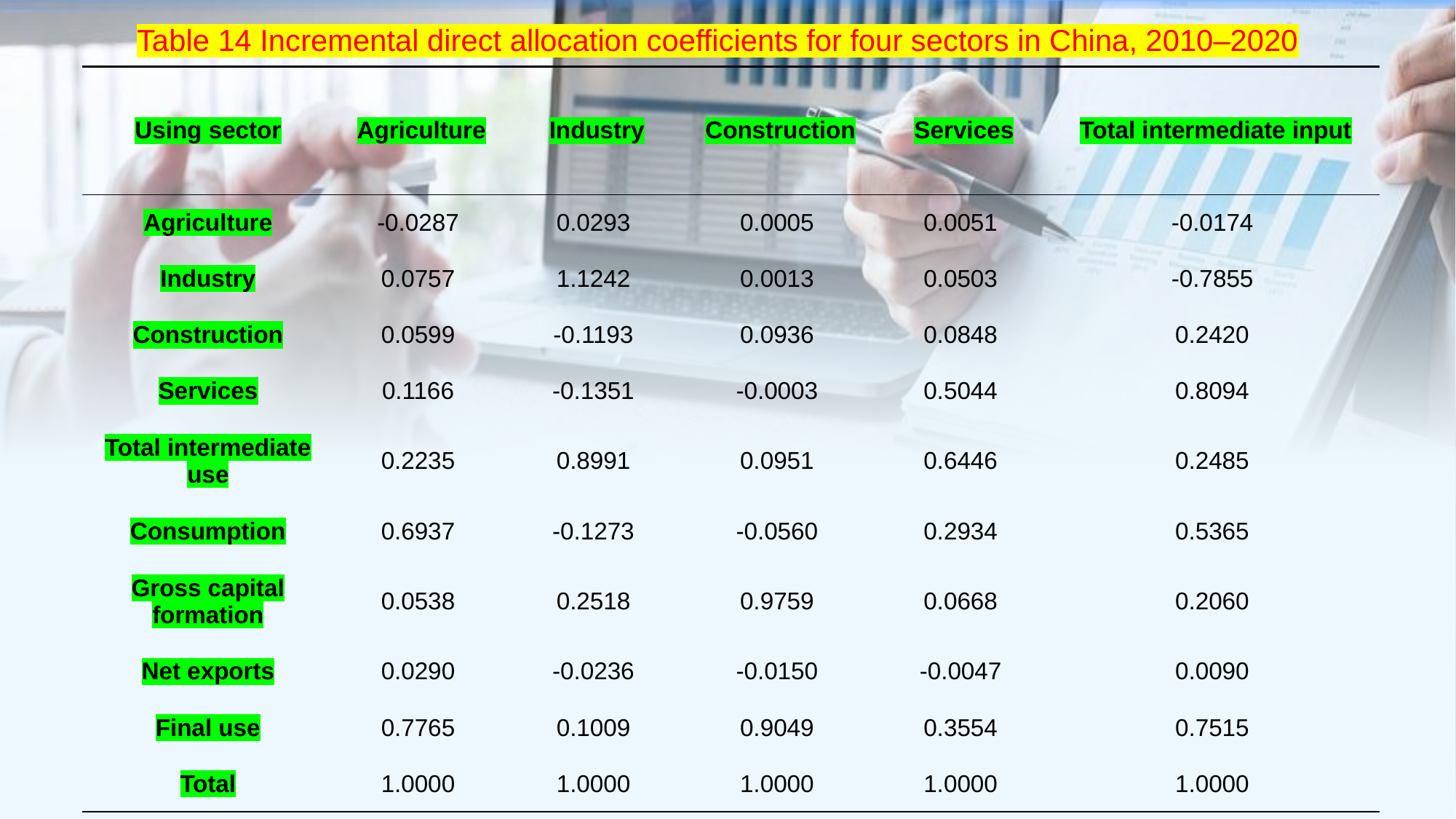

Table 14 Incremental direct allocation coefficients for four sectors in China, 2010–2020
| Using sector | Agriculture | Industry | Construction | Services | Total intermediate input |
| --- | --- | --- | --- | --- | --- |
| Agriculture | -0.0287 | 0.0293 | 0.0005 | 0.0051 | -0.0174 |
| Industry | 0.0757 | 1.1242 | 0.0013 | 0.0503 | -0.7855 |
| Construction | 0.0599 | -0.1193 | 0.0936 | 0.0848 | 0.2420 |
| Services | 0.1166 | -0.1351 | -0.0003 | 0.5044 | 0.8094 |
| Total intermediate use | 0.2235 | 0.8991 | 0.0951 | 0.6446 | 0.2485 |
| Consumption | 0.6937 | -0.1273 | -0.0560 | 0.2934 | 0.5365 |
| Gross capital formation | 0.0538 | 0.2518 | 0.9759 | 0.0668 | 0.2060 |
| Net exports | 0.0290 | -0.0236 | -0.0150 | -0.0047 | 0.0090 |
| Final use | 0.7765 | 0.1009 | 0.9049 | 0.3554 | 0.7515 |
| Total | 1.0000 | 1.0000 | 1.0000 | 1.0000 | 1.0000 |